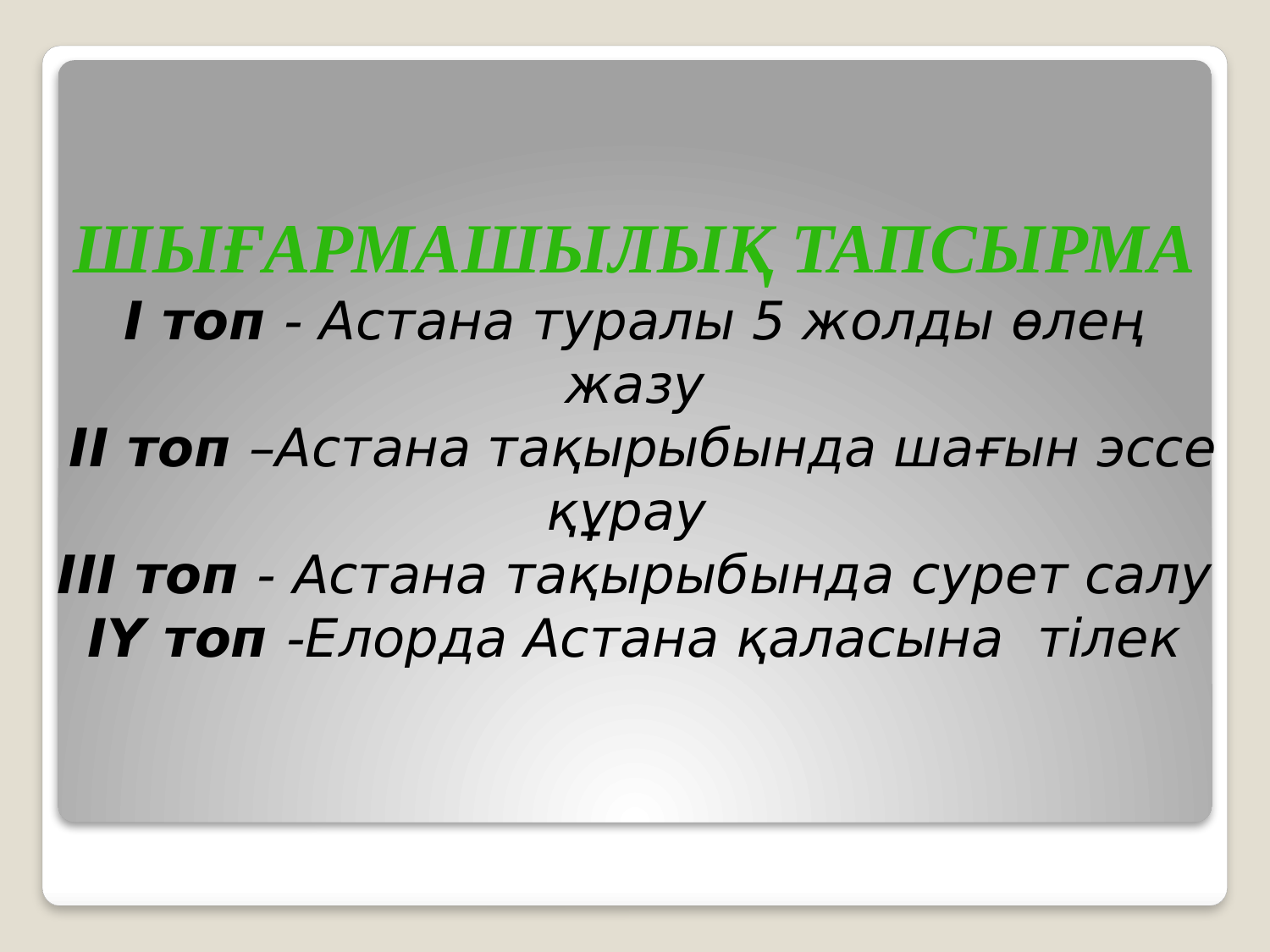

Шығармашылық тапсырма
І топ - Астана туралы 5 жолды өлең жазу
 ІІ топ –Астана тақырыбында шағын эссе құрау
ІІІ топ - Астана тақырыбында сурет салу ІҮ топ -Елорда Астана қаласына  тілек